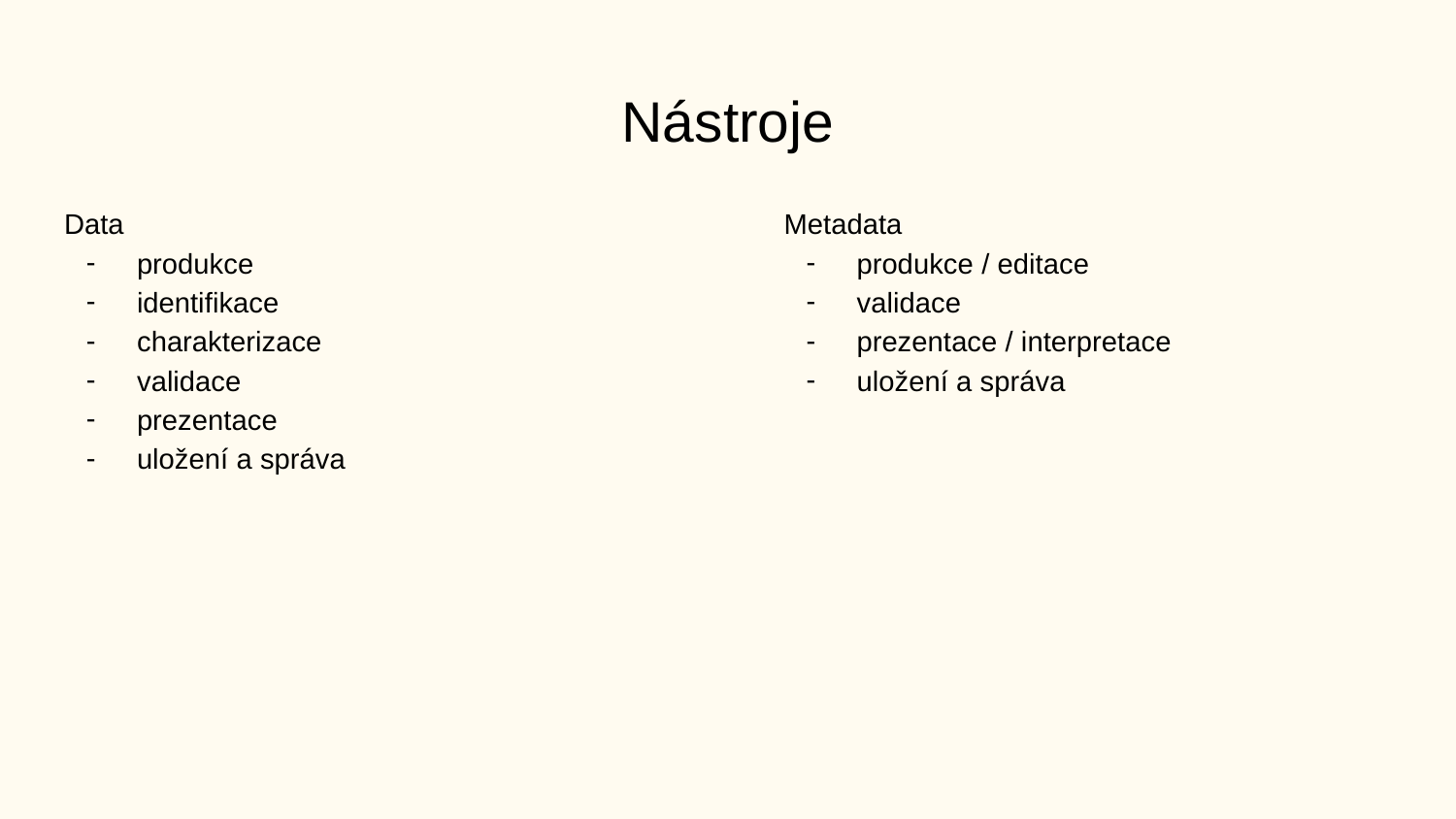

# Nástroje
Data
produkce
identifikace
charakterizace
validace
prezentace
uložení a správa
Metadata
produkce / editace
validace
prezentace / interpretace
uložení a správa